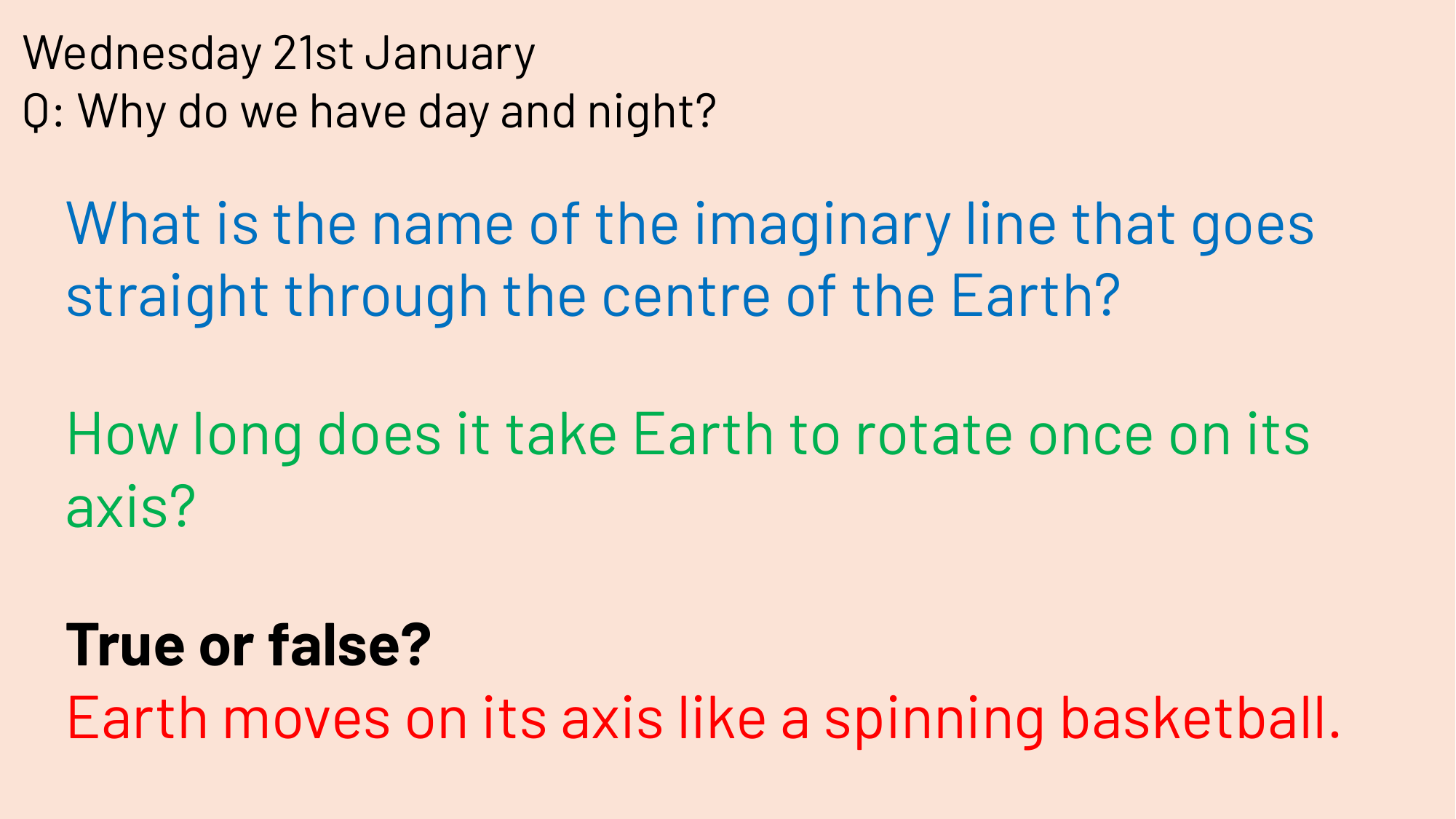

Wednesday 21st January
Q: Why do we have day and night?
What is the name of the imaginary line that goes straight through the centre of the Earth?

How long does it take Earth to rotate once on its axis?

True or false?
Earth moves on its axis like a spinning basketball.